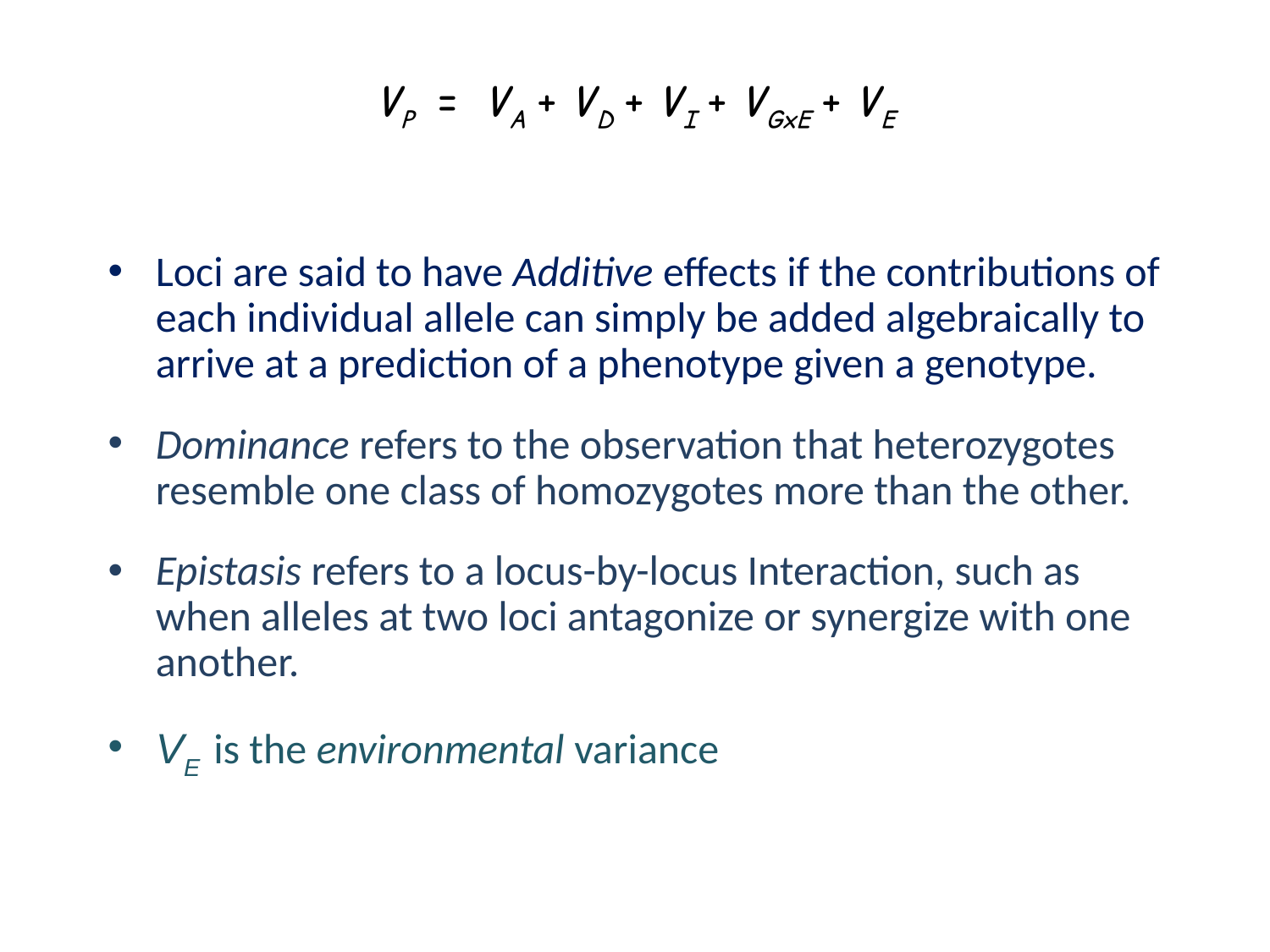

# VP  =  VA + VD + VI + VGxE + VE
Loci are said to have Additive effects if the contributions of each individual allele can simply be added algebraically to arrive at a prediction of a phenotype given a genotype.

Dominance refers to the observation that heterozygotes resemble one class of homozygotes more than the other.

Epistasis refers to a locus-by-locus Interaction, such as when alleles at two loci antagonize or synergize with one another.

VE  is the environmental variance